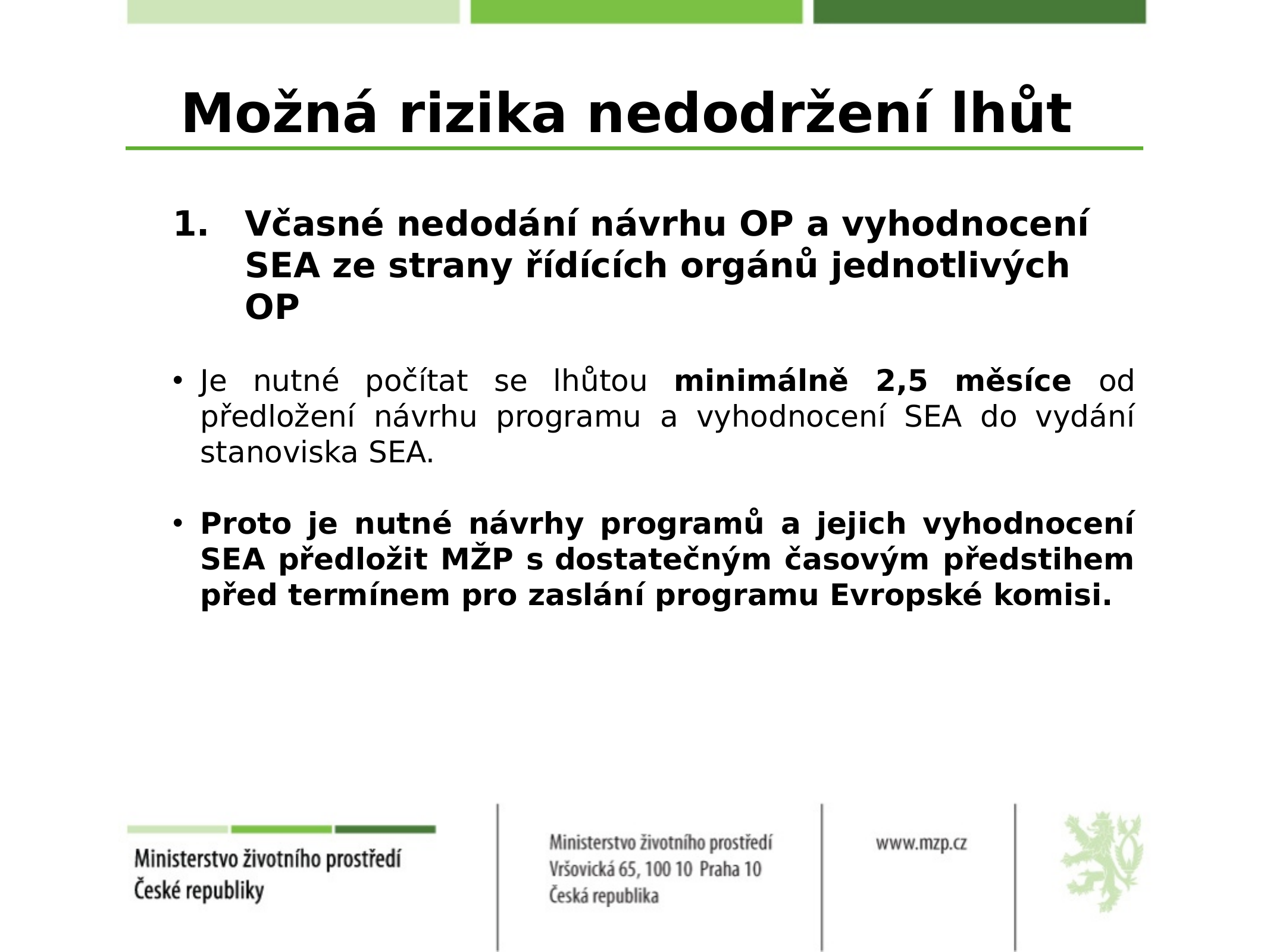

# Možná rizika nedodržení lhůt

Včasné nedodání návrhu OP a vyhodnocení SEA ze strany řídících orgánů jednotlivých OP

Je nutné počítat se lhůtou minimálně 2,5 měsíce od předložení návrhu programu a vyhodnocení SEA do vydání stanoviska SEA.

Proto je nutné návrhy programů a jejich vyhodnocení SEA předložit MŽP s dostatečným časovým předstihem před termínem pro zaslání programu Evropské komisi.